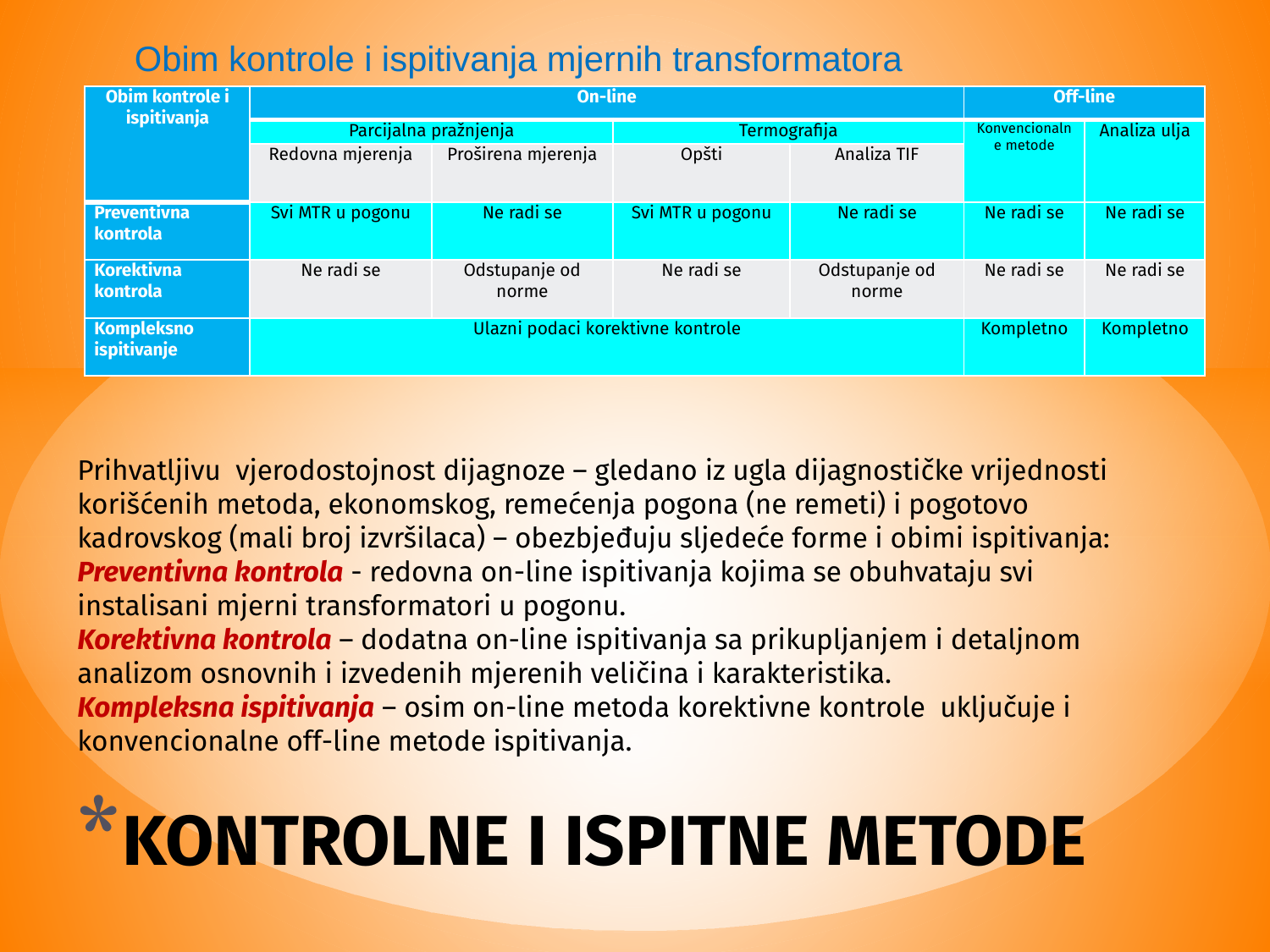

Obim kontrole i ispitivanja mjernih transformatora

| Obim kontrole i ispitivanja | On-line |  |  |  | Off-line |  |
| --- | --- | --- | --- | --- | --- | --- |
|  | Parcijalna pražnjenja |  | Termografija |  | Konvencionalne metode | Analiza ulja |
|  | Redovna mjerenja | Proširena mjerenja | Opšti | Analiza TIF |  |  |
| Preventivna kontrola | Svi MTR u pogonu | Ne radi se | Svi MTR u pogonu | Ne radi se | Ne radi se | Ne radi se |
| Korektivna kontrola | Ne radi se | Odstupanje od norme | Ne radi se | Odstupanje od norme | Ne radi se | Ne radi se |
| Kompleksno ispitivanje | Ulazni podaci korektivne kontrole |  |  |  | Kompletno | Kompletno |
Prihvatljivu  vjerodostojnost dijagnoze – gledano iz ugla dijagnostičke vrijednosti korišćenih metoda, ekonomskog, remećenja pogona (ne remeti) i pogotovo kadrovskog (mali broj izvršilaca) – obezbjeđuju sljedeće forme i obimi ispitivanja:
Preventivna kontrola - redovna on-line ispitivanja kojima se obuhvataju svi instalisani mjerni transformatori u pogonu.
Korektivna kontrola – dodatna on-line ispitivanja sa prikupljanjem i detaljnom analizom osnovnih i izvedenih mjerenih veličina i karakteristika.
Kompleksna ispitivanja – osim on-line metoda korektivne kontrole  uključuje i konvencionalne off-line metode ispitivanja.

# KONTROLNE I ISPITNE METODE